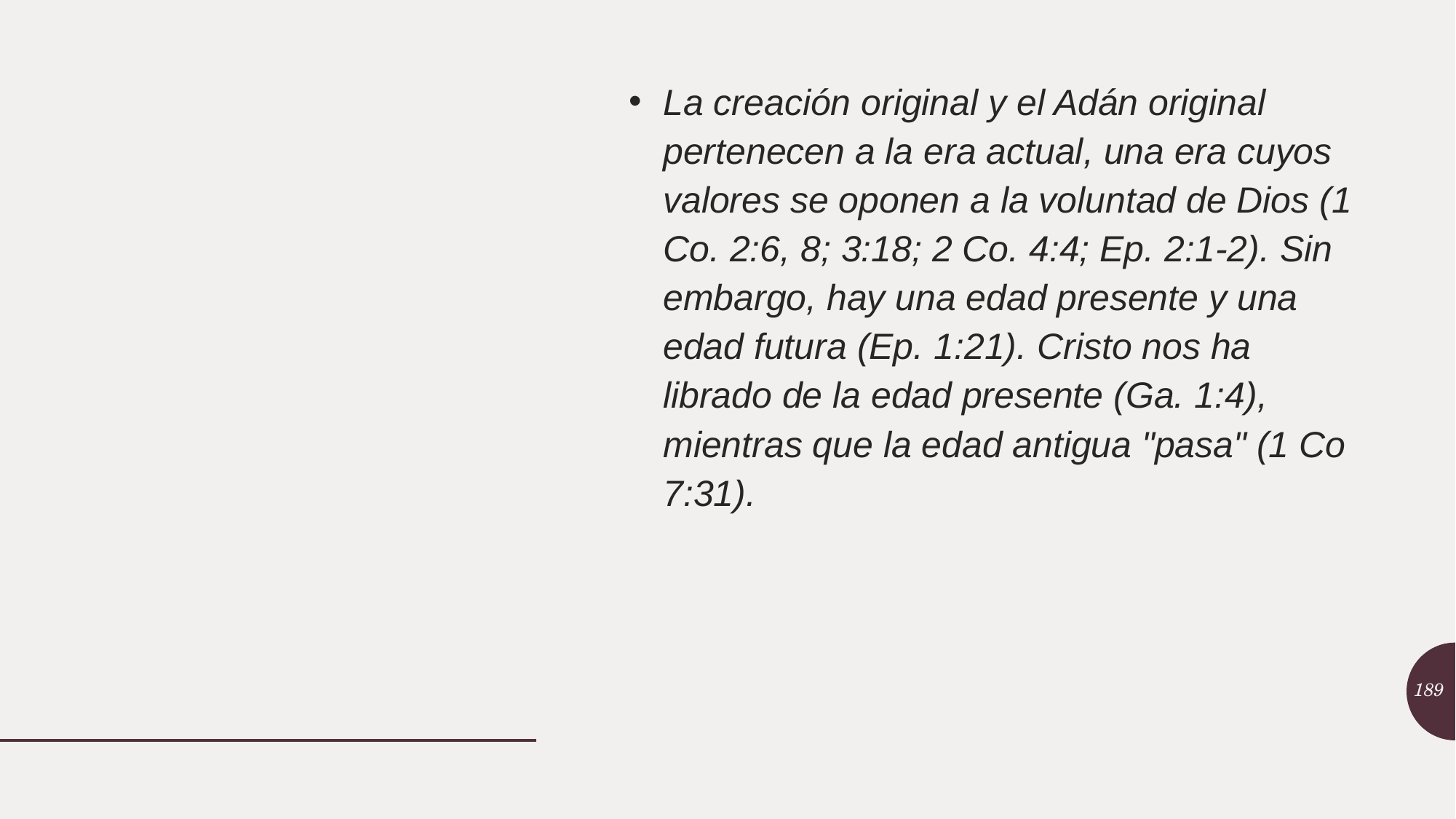

La creación original y el Adán original pertenecen a la era actual, una era cuyos valores se oponen a la voluntad de Dios (1 Co. 2:6, 8; 3:18; 2 Co. 4:4; Ep. 2:1-2). Sin embargo, hay una edad presente y una edad futura (Ep. 1:21). Cristo nos ha librado de la edad presente (Ga. 1:4), mientras que la edad antigua "pasa" (1 Co 7:31).
189